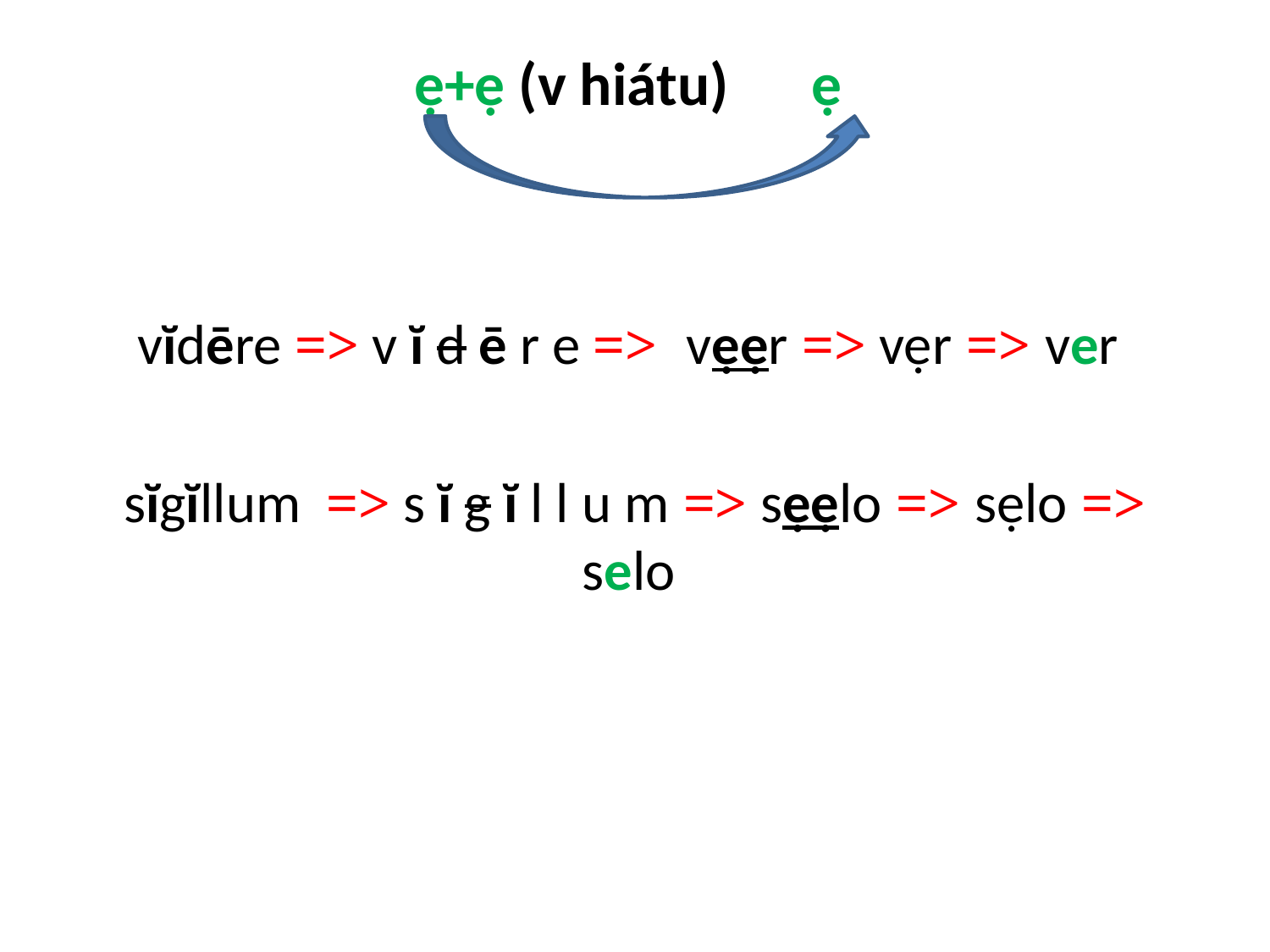

# ẹ+ẹ (v hiátu)      ẹ

vĭdēre => v ĭ d ē r e =>  vẹẹr => vẹr => ver

sĭgĭllum  => s ĭ g ĭ l l u m => sẹẹlo => sẹlo => selo